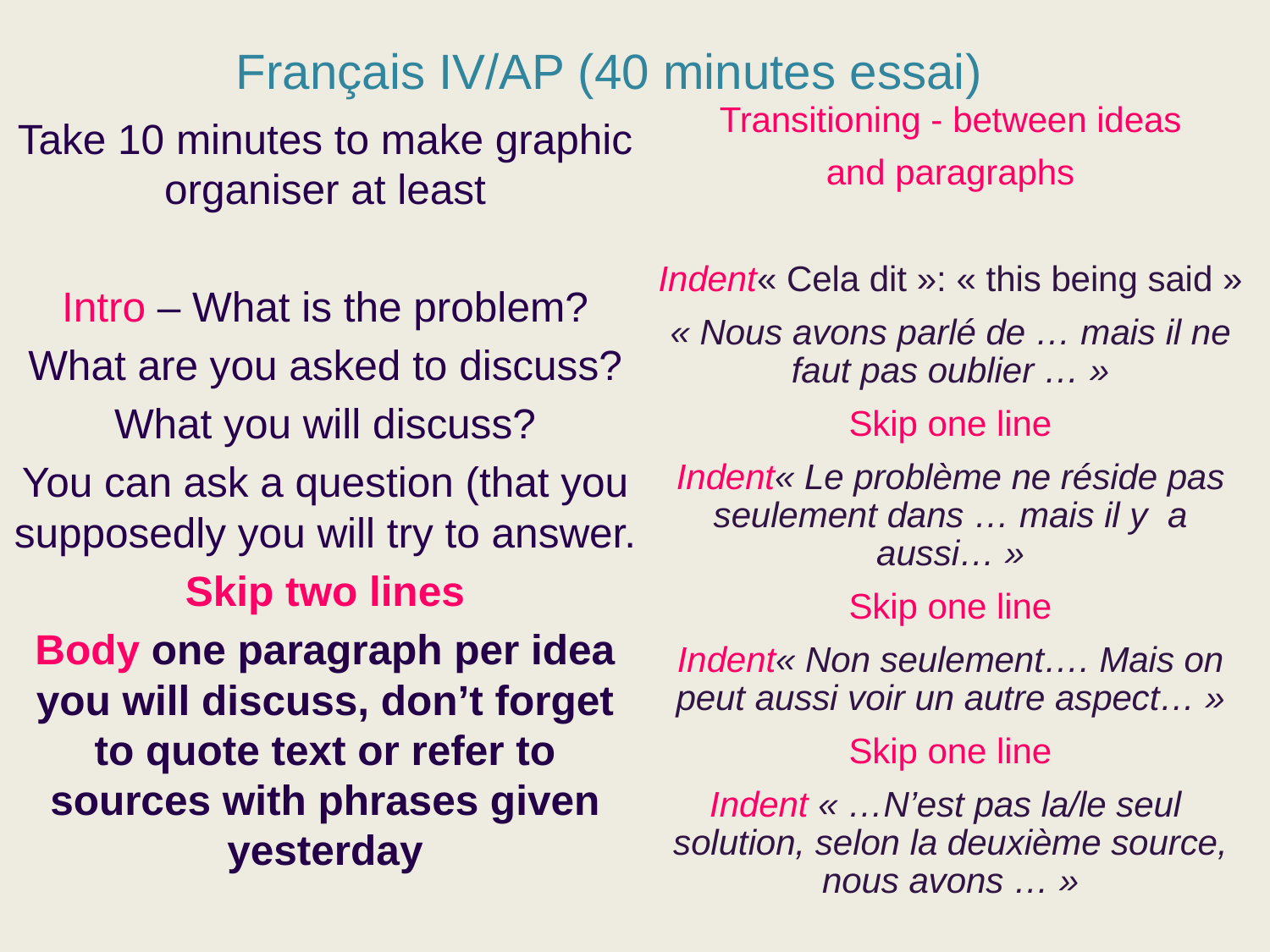

# Français IV/AP (40 minutes essai)
Transitioning - between ideas
and paragraphs

Indent« Cela dit »: « this being said »
« Nous avons parlé de … mais il ne faut pas oublier … »
Skip one line
Indent« Le problème ne réside pas seulement dans … mais il y  a aussi… »
Skip one line
Indent« Non seulement…. Mais on peut aussi voir un autre aspect… »
Skip one line
Indent « …N’est pas la/le seul  solution, selon la deuxième source, nous avons … »

Take 10 minutes to make graphic organiser at least

Intro – What is the problem?
What are you asked to discuss?
What you will discuss?
You can ask a question (that you supposedly you will try to answer.
Skip two lines
Body one paragraph per idea you will discuss, don’t forget to quote text or refer to sources with phrases given yesterday